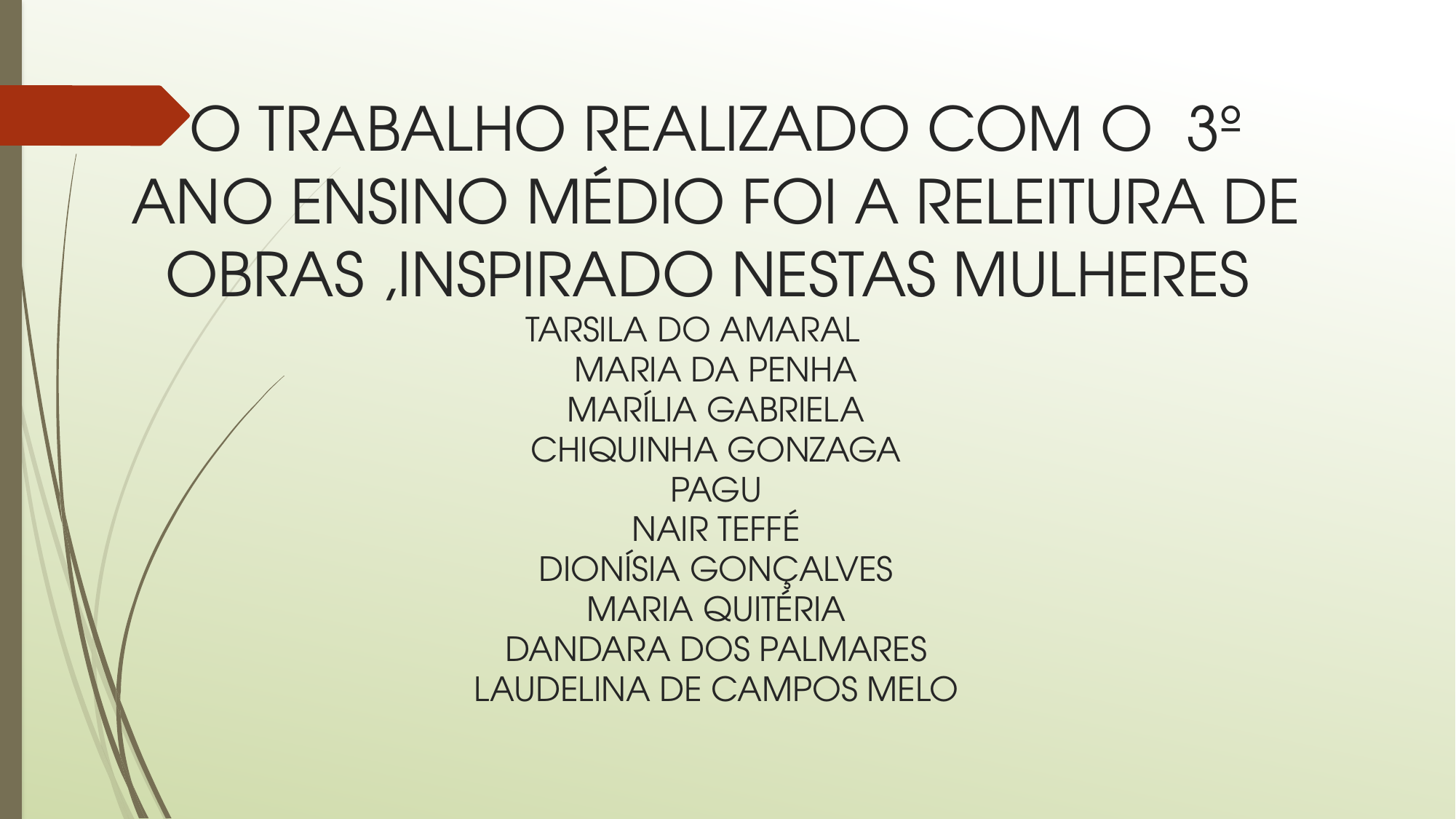

# O TRABALHO REALIZADO COM O  3º ANO ENSINO MÉDIO FOI A RELEITURA DE OBRAS ,INSPIRADO NESTAS MULHERES TARSILA DO AMARAL MARIA DA PENHA MARÍLIA GABRIELA CHIQUINHA GONZAGA PAGU NAIR TEFFÉ DIONÍSIA GONÇALVES MARIA QUITÉRIA DANDARA DOS PALMARES LAUDELINA DE CAMPOS MELO